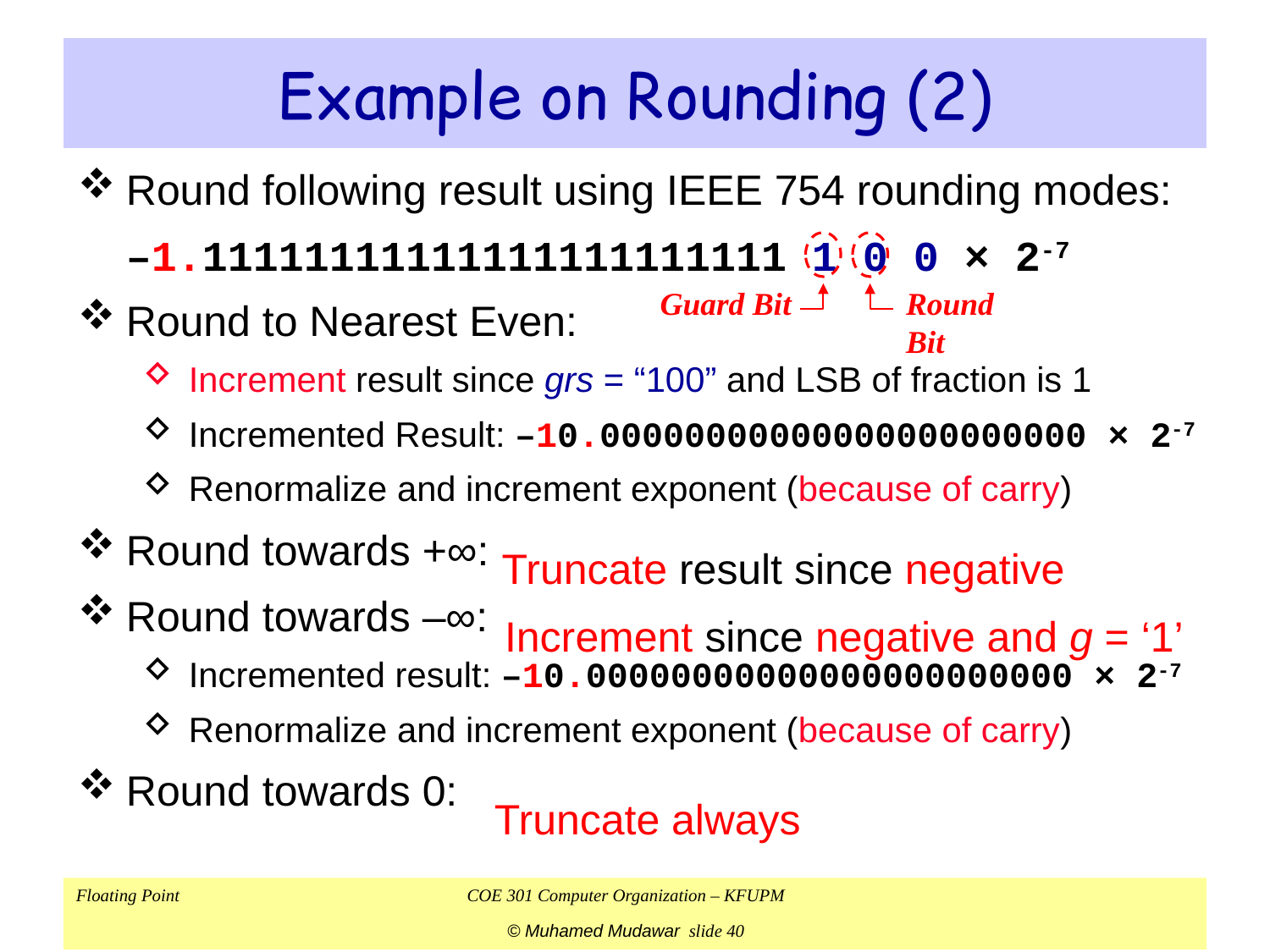

# Example on Rounding (2)
Round following result using IEEE 754 rounding modes:
	–1.11111111111111111111111 1 0 0 × 2-7
Round to Nearest Even:
Increment result since grs = “100” and LSB of fraction is 1
Incremented Result: –10.00000000000000000000000 × 2-7
Renormalize and increment exponent (because of carry)
Round towards +∞:
Round towards –∞:
Incremented result: –10.00000000000000000000000 × 2-7
Renormalize and increment exponent (because of carry)
Round towards 0:

Guard Bit
Round Bit

Truncate result since negative
Increment since negative and g = ‘1’
Truncate always